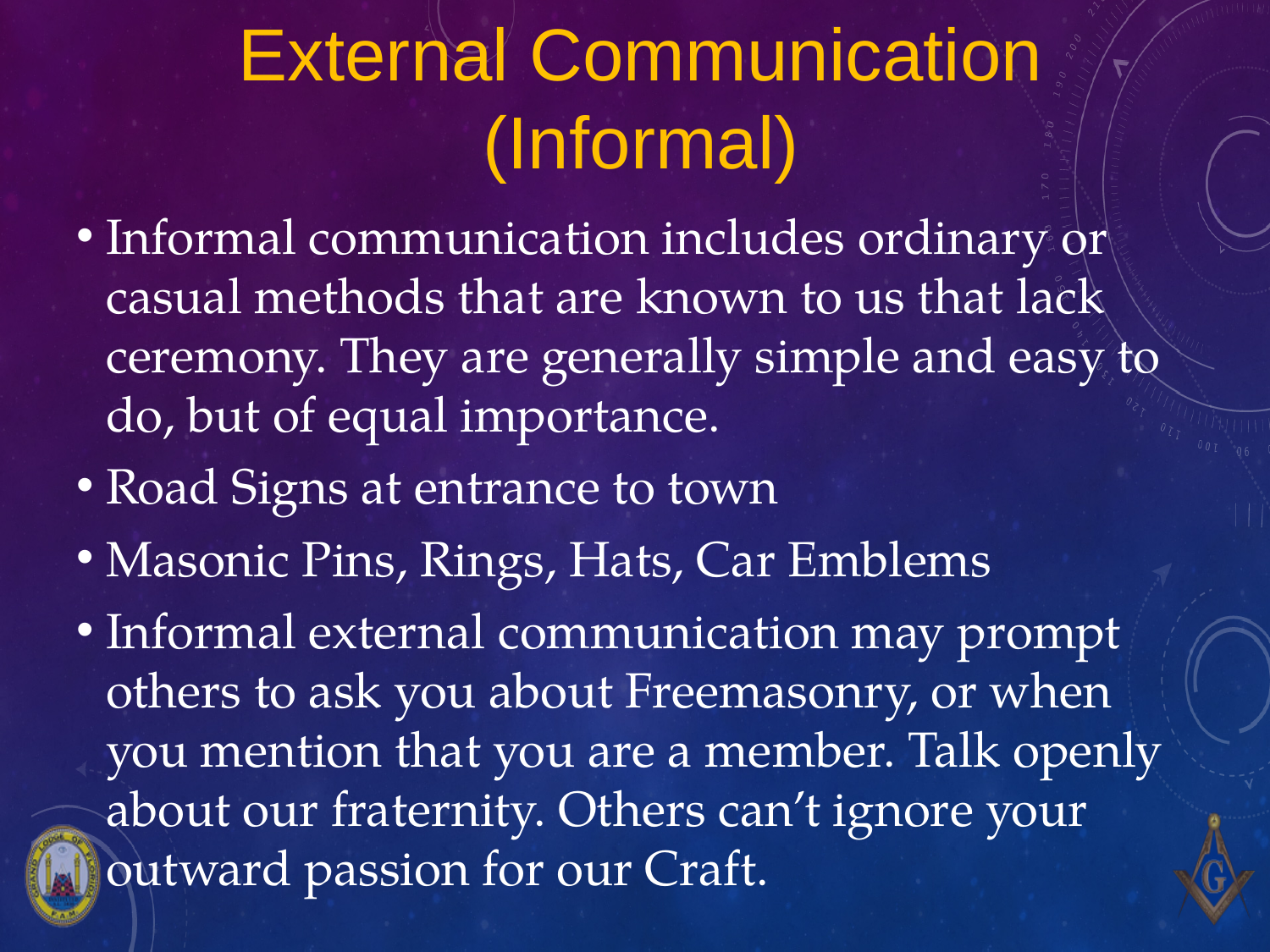

# External Communication (Informal)
Informal communication includes ordinary or casual methods that are known to us that lack ceremony. They are generally simple and easy to do, but of equal importance.
Road Signs at entrance to town
Masonic Pins, Rings, Hats, Car Emblems
Informal external communication may prompt others to ask you about Freemasonry, or when you mention that you are a member. Talk openly about our fraternity. Others can’t ignore your outward passion for our Craft.